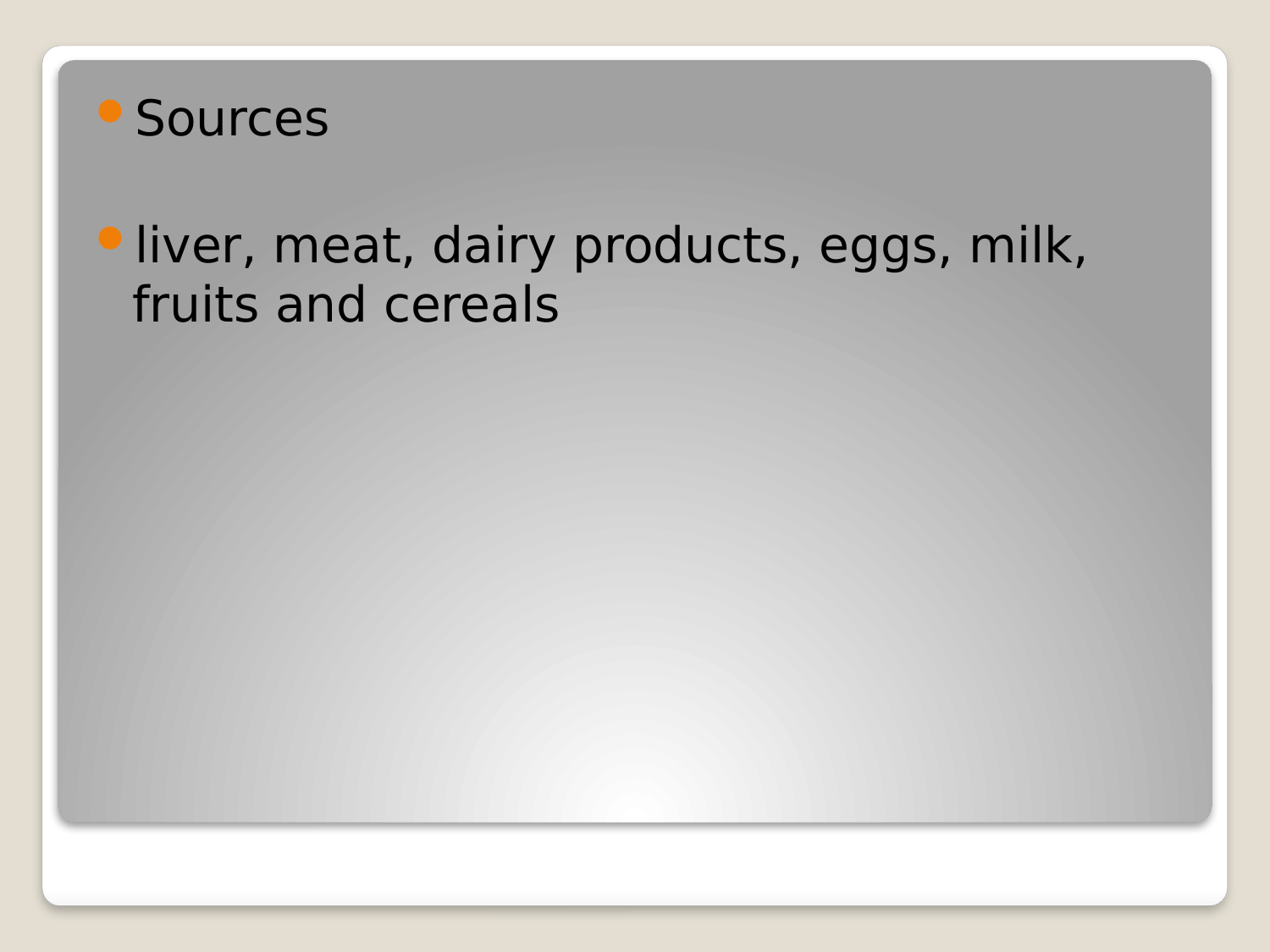

Sources

liver, meat, dairy products, eggs, milk, fruits and cereals